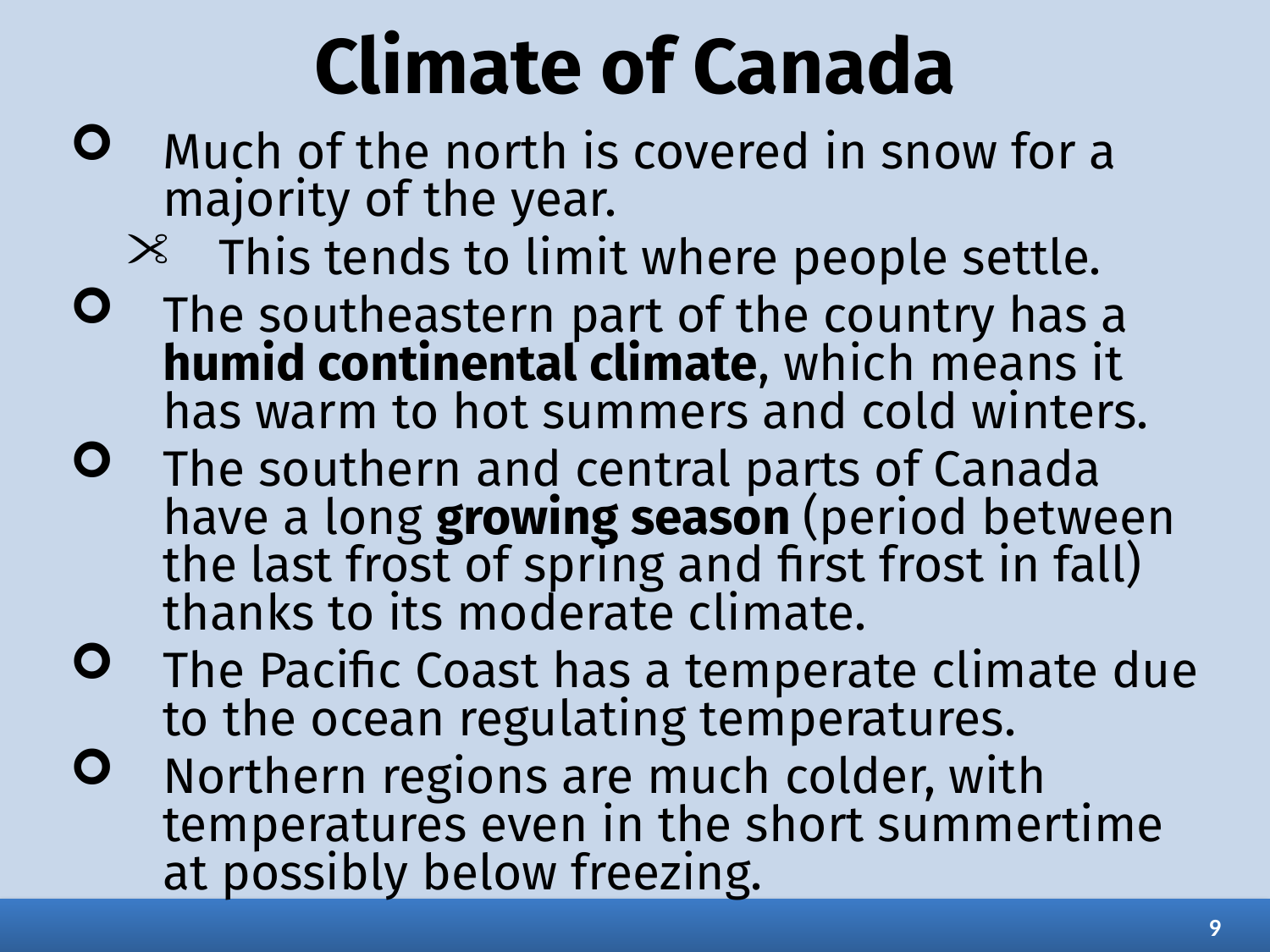

# Climate of Canada
Much of the north is covered in snow for a majority of the year.
This tends to limit where people settle.
The southeastern part of the country has a humid continental climate, which means it has warm to hot summers and cold winters.
The southern and central parts of Canada have a long growing season (period between the last frost of spring and first frost in fall) thanks to its moderate climate.
The Pacific Coast has a temperate climate due to the ocean regulating temperatures.
Northern regions are much colder, with temperatures even in the short summertime at possibly below freezing.
9